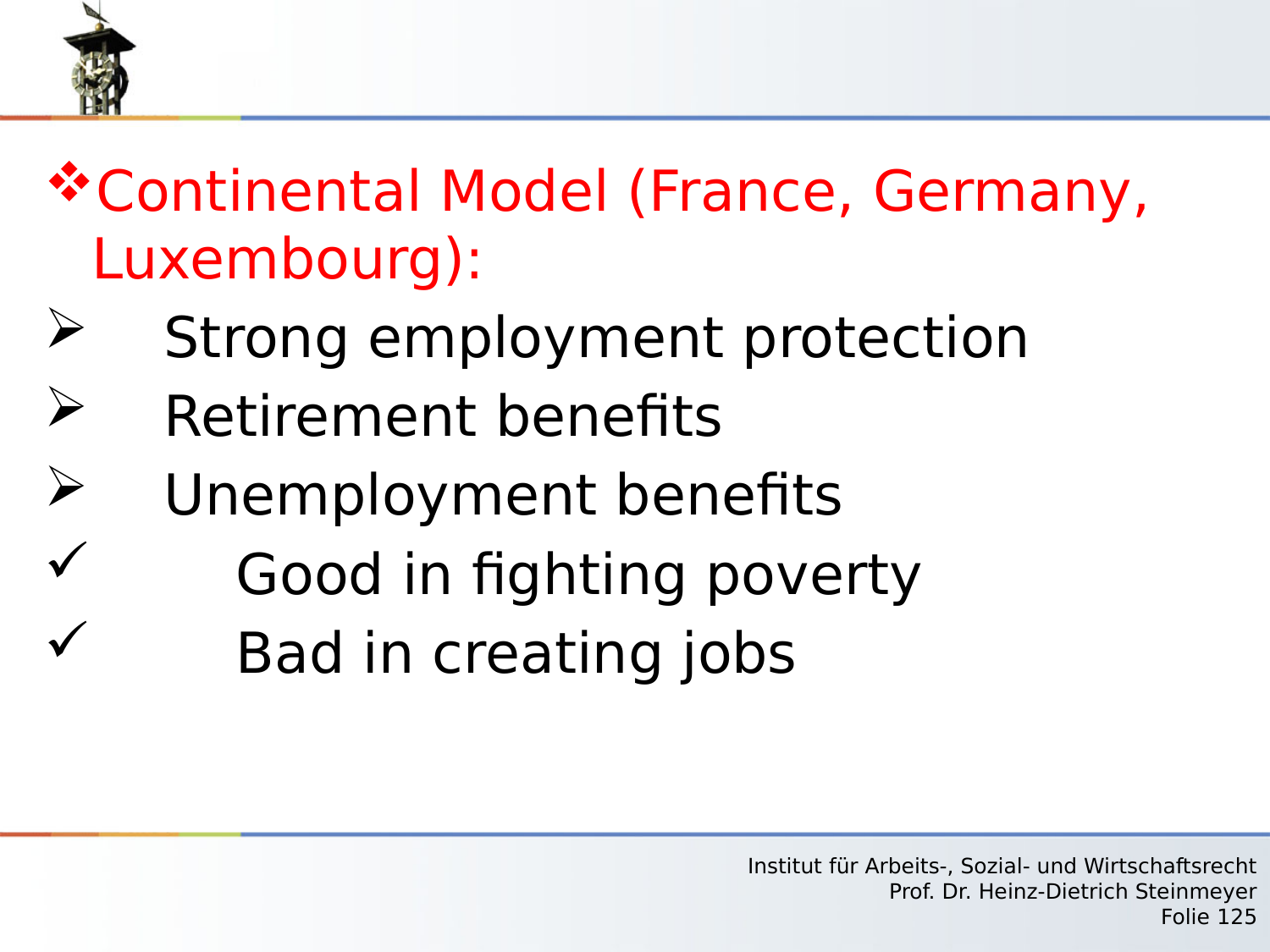

#
Continental Model (France, Germany, Luxembourg):
    Strong employment protection
    Retirement benefits
    Unemployment benefits
        Good in fighting poverty
        Bad in creating jobs